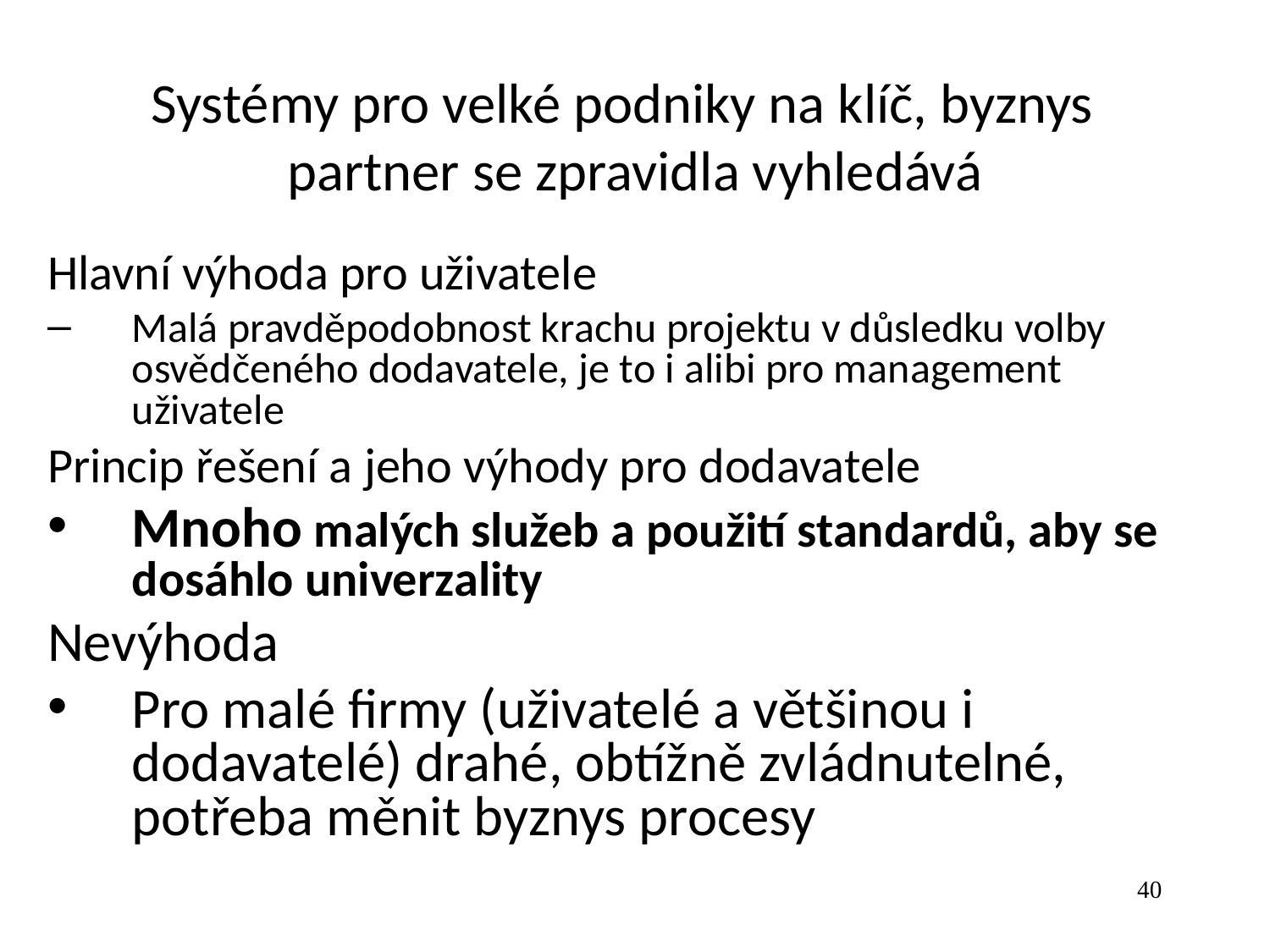

Systémy pro velké podniky na klíč, byznys   partner se zpravidla vyhledává
Hlavní výhoda pro uživatele
Malá pravděpodobnost krachu projektu v důsledku volby osvědčeného dodavatele, je to i alibi pro management uživatele
Princip řešení a jeho výhody pro dodavatele
Mnoho malých služeb a použití standardů, aby se dosáhlo univerzality
Nevýhoda
Pro malé firmy (uživatelé a většinou i dodavatelé) drahé, obtížně zvládnutelné, potřeba měnit byznys procesy
40